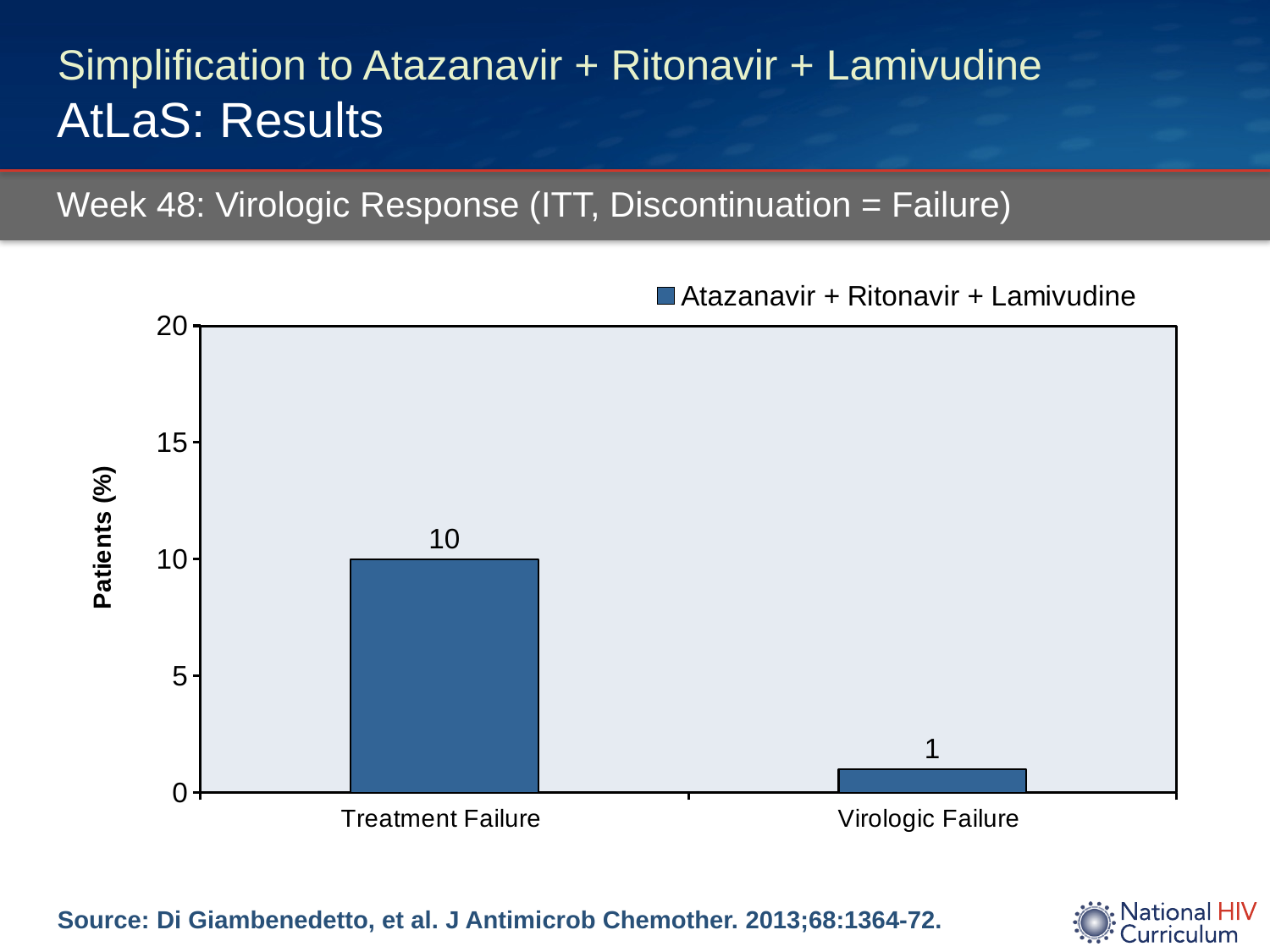

# Simplification to Atazanavir + Ritonavir + Lamivudine AtLaS: Results
Week 48: Virologic Response (ITT, Discontinuation = Failure)

### Chart

| Category | Atazanavir + Ritonavir + Lamivudine |
|---|---|
| Treatment Failure  | 10.0 |
| Virologic Failure  | 1.0 |
Source: Di Giambenedetto, et al. J Antimicrob Chemother. 2013;68:1364-72.